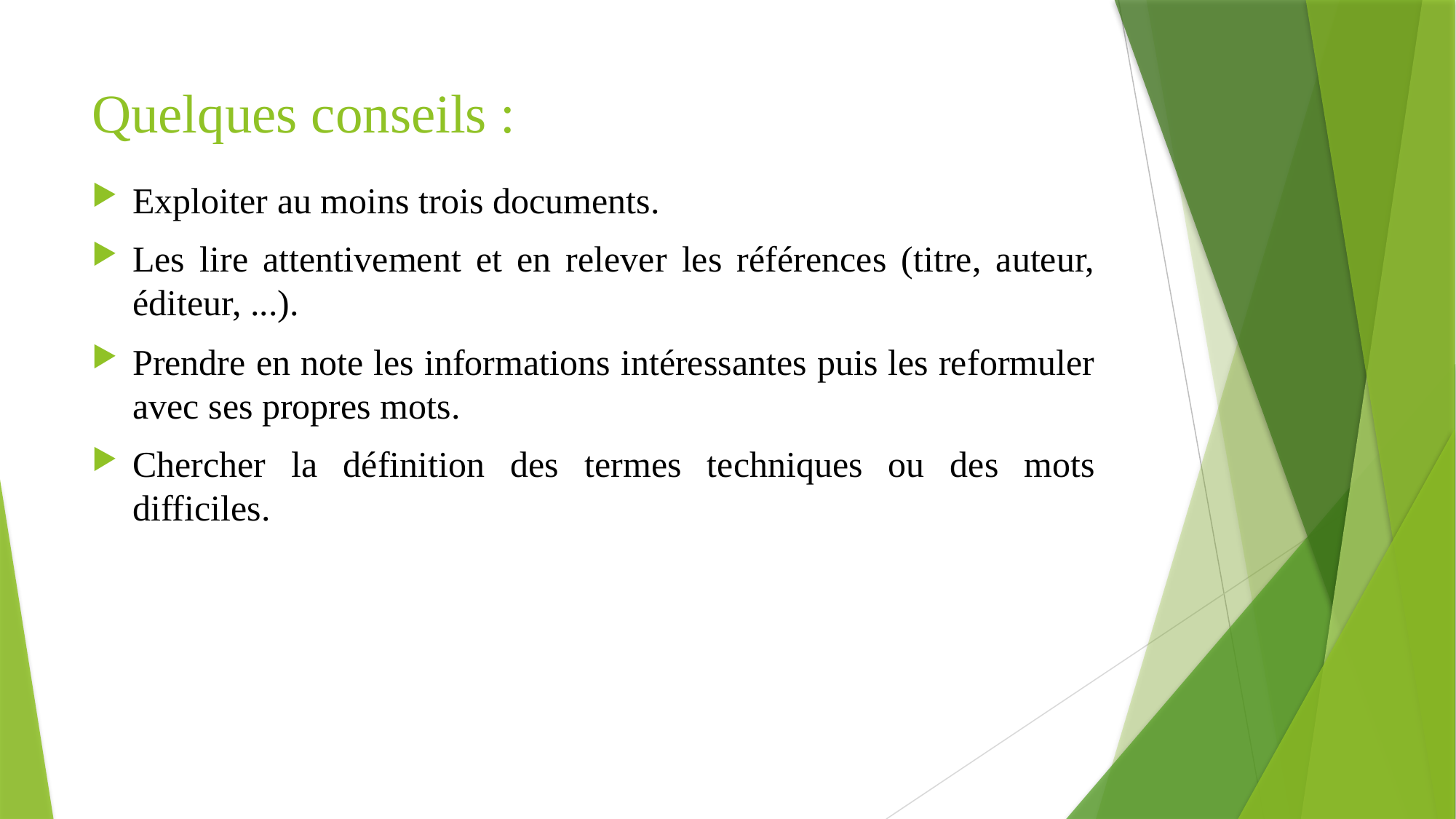

# Quelques conseils :
Exploiter au moins trois documents.
Les lire attentivement et en relever les références (titre, auteur, éditeur, ...).
Prendre en note les informations intéressantes puis les reformuler avec ses propres mots.
Chercher la définition des termes techniques ou des mots difficiles.